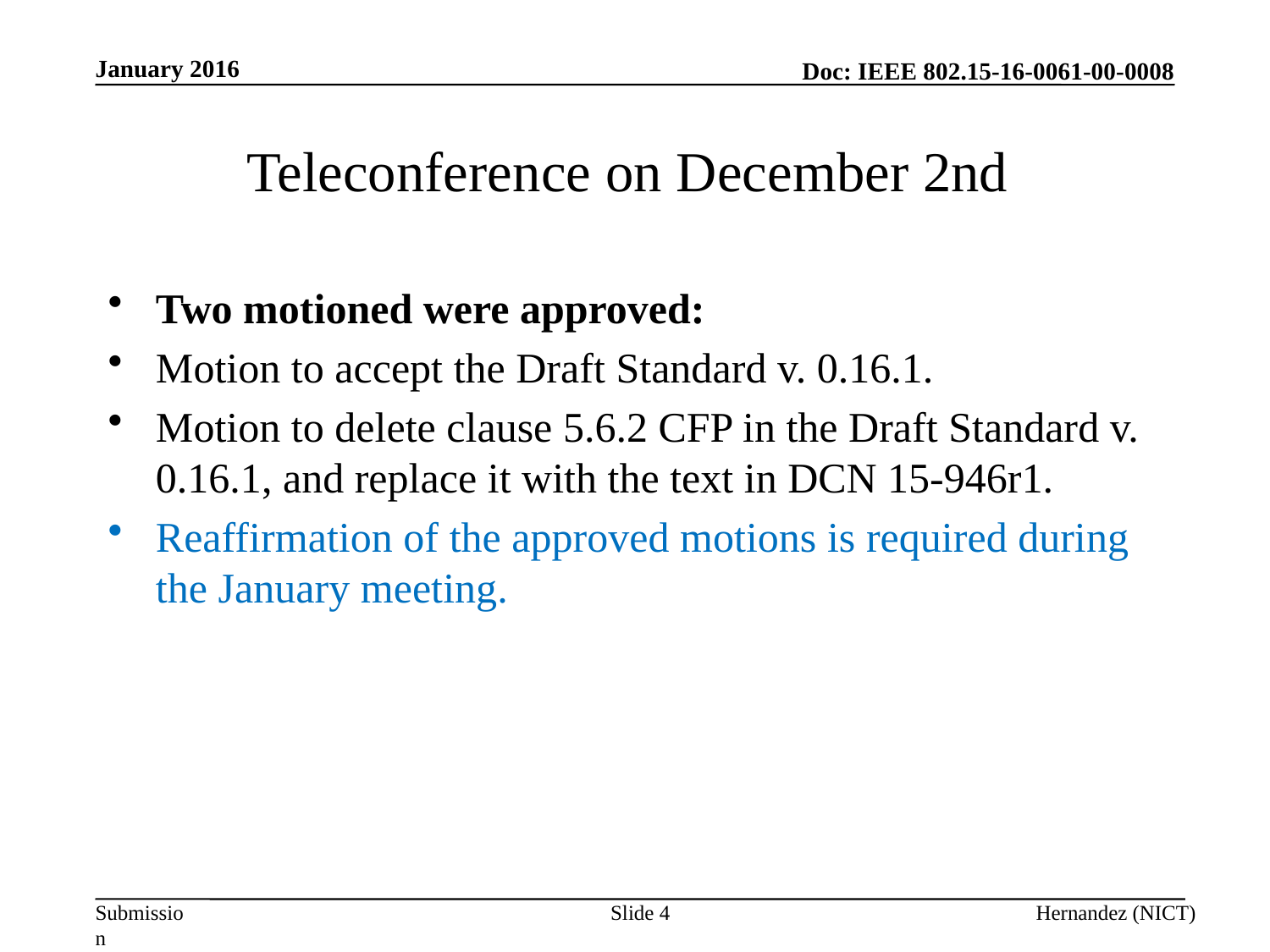

January 2016
# Teleconference on December 2nd
Two motioned were approved:
Motion to accept the Draft Standard v. 0.16.1.
Motion to delete clause 5.6.2 CFP in the Draft Standard v. 0.16.1, and replace it with the text in DCN 15-946r1.
Reaffirmation of the approved motions is required during the January meeting.

Slide 4
Hernandez (NICT)